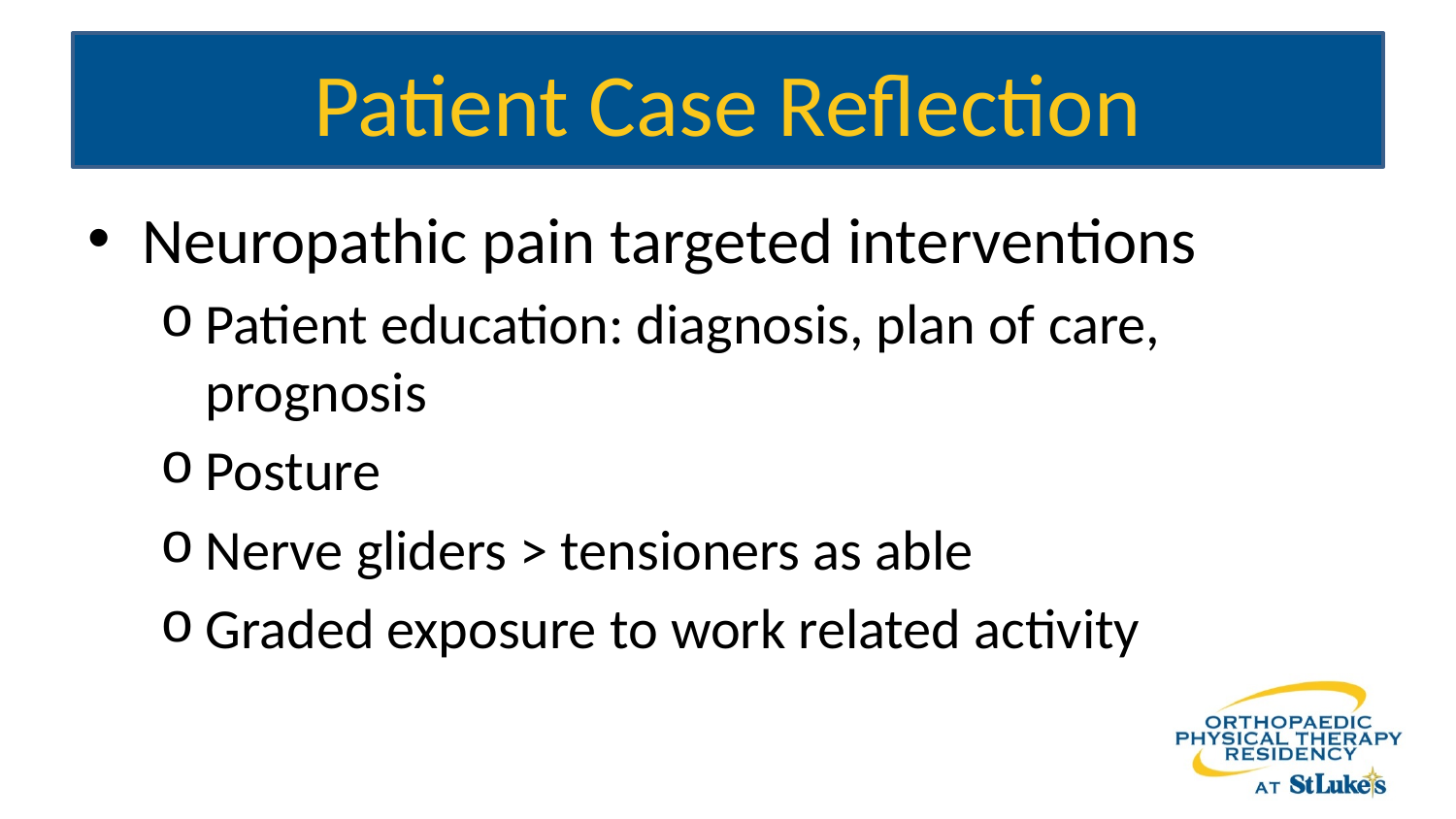

# Patient Case Reflection
Neuropathic pain targeted interventions
Patient education: diagnosis, plan of care, prognosis
Posture
Nerve gliders > tensioners as able
Graded exposure to work related activity